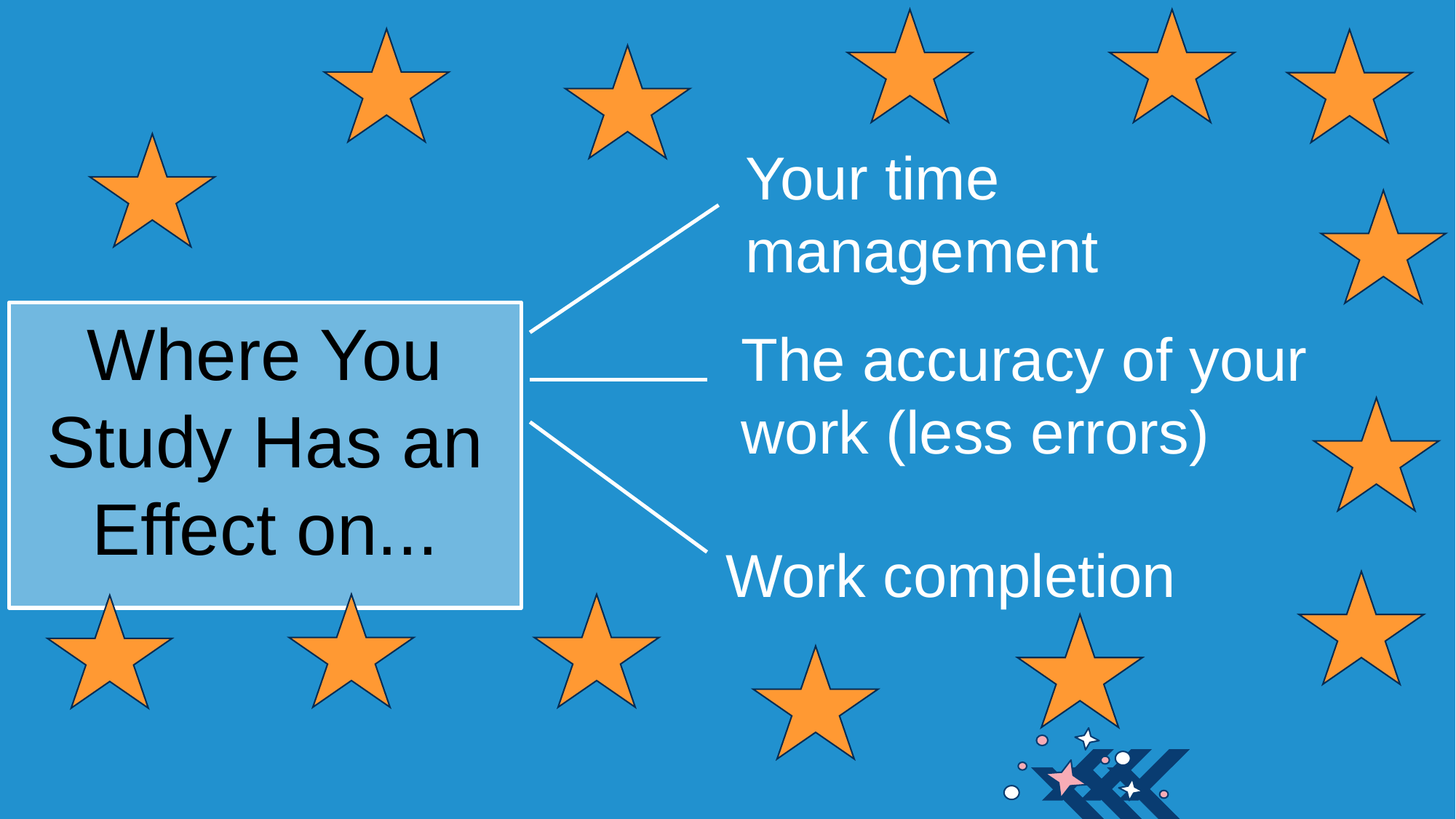

Your time management

Where You Study Has an Effect on...

The accuracy of your work (less errors)

Work completion